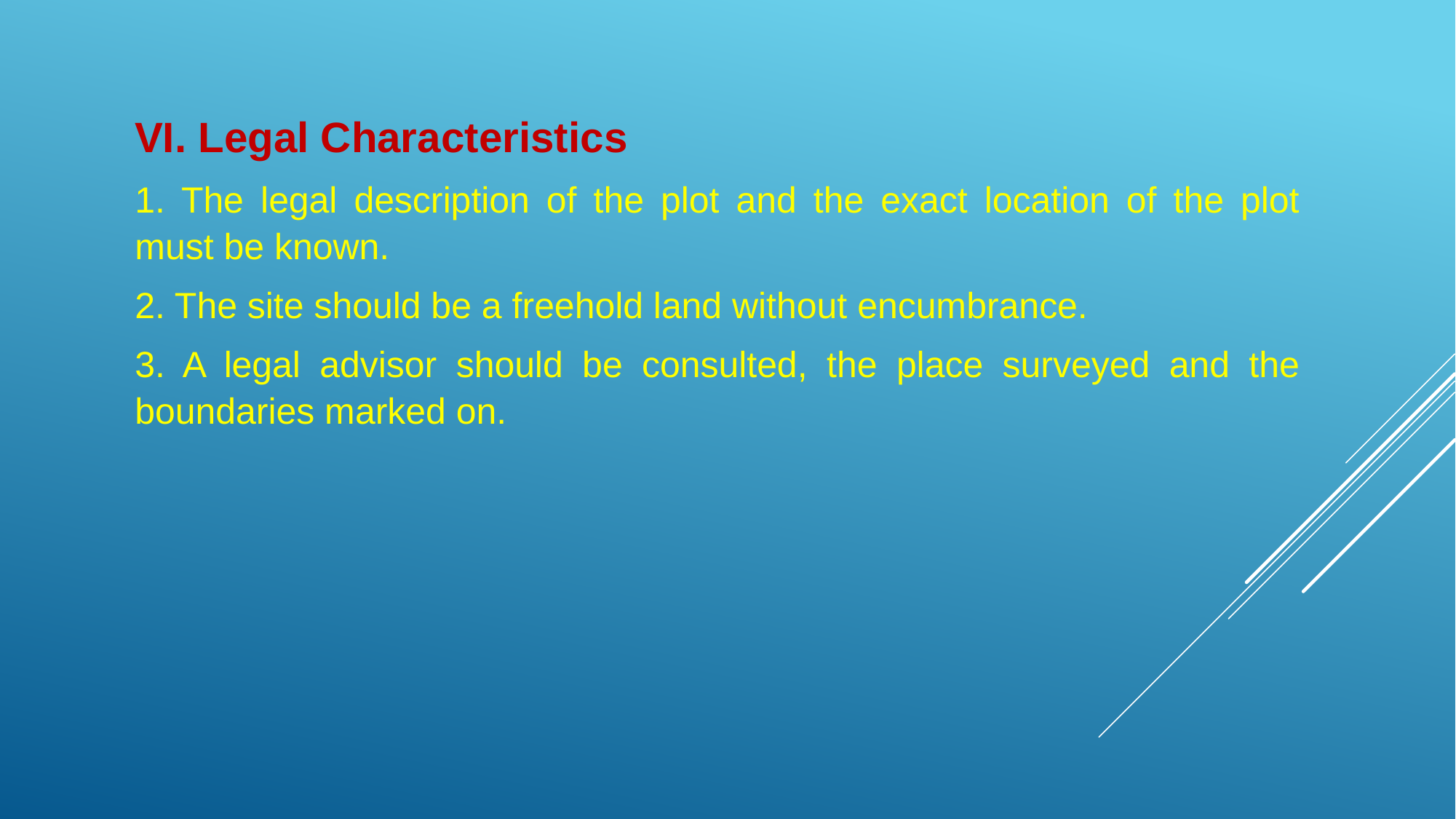

VI. Legal Characteristics
1. The legal description of the plot and the exact location of the plot must be known.
2. The site should be a freehold land without encumbrance.
3. A legal advisor should be consulted, the place surveyed and the boundaries marked on.